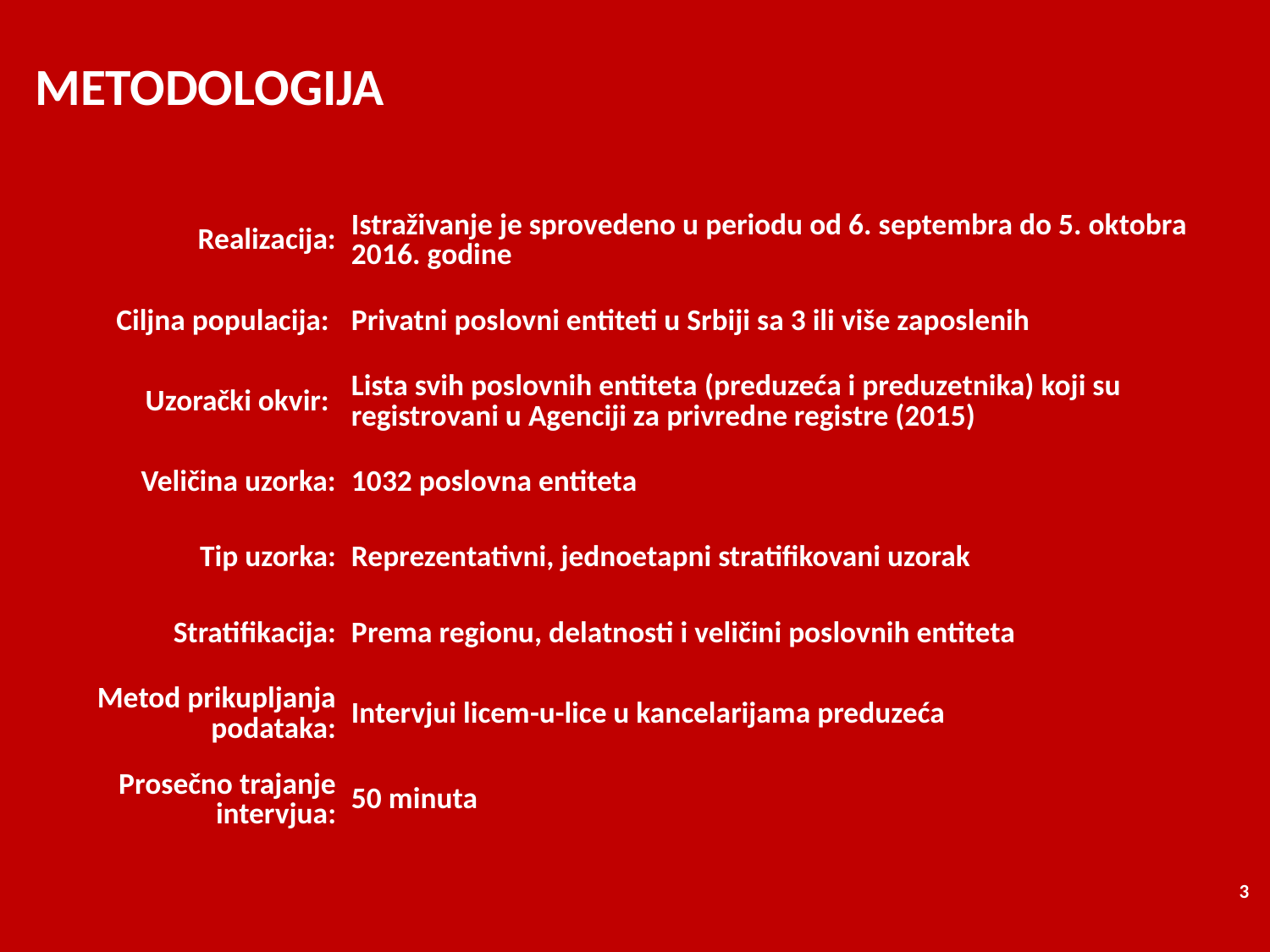

# METODOLOGIJA
| Realizacija: | Istraživanje je sprovedeno u periodu od 6. septembra do 5. oktobra 2016. godine |
| --- | --- |
| Ciljna populacija: | Privatni poslovni entiteti u Srbiji sa 3 ili više zaposlenih |
| Uzorački okvir: | Lista svih poslovnih entiteta (preduzeća i preduzetnika) koji su registrovani u Agenciji za privredne registre (2015) |
| Veličina uzorka: | 1032 poslovna entiteta |
| Tip uzorka: | Reprezentativni, jednoetapni stratifikovani uzorak |
| Stratifikacija: | Prema regionu, delatnosti i veličini poslovnih entiteta |
| Metod prikupljanja podataka: | Intervjui licem-u-lice u kancelarijama preduzeća |
| Prosečno trajanje intervjua: | 50 minuta |
3